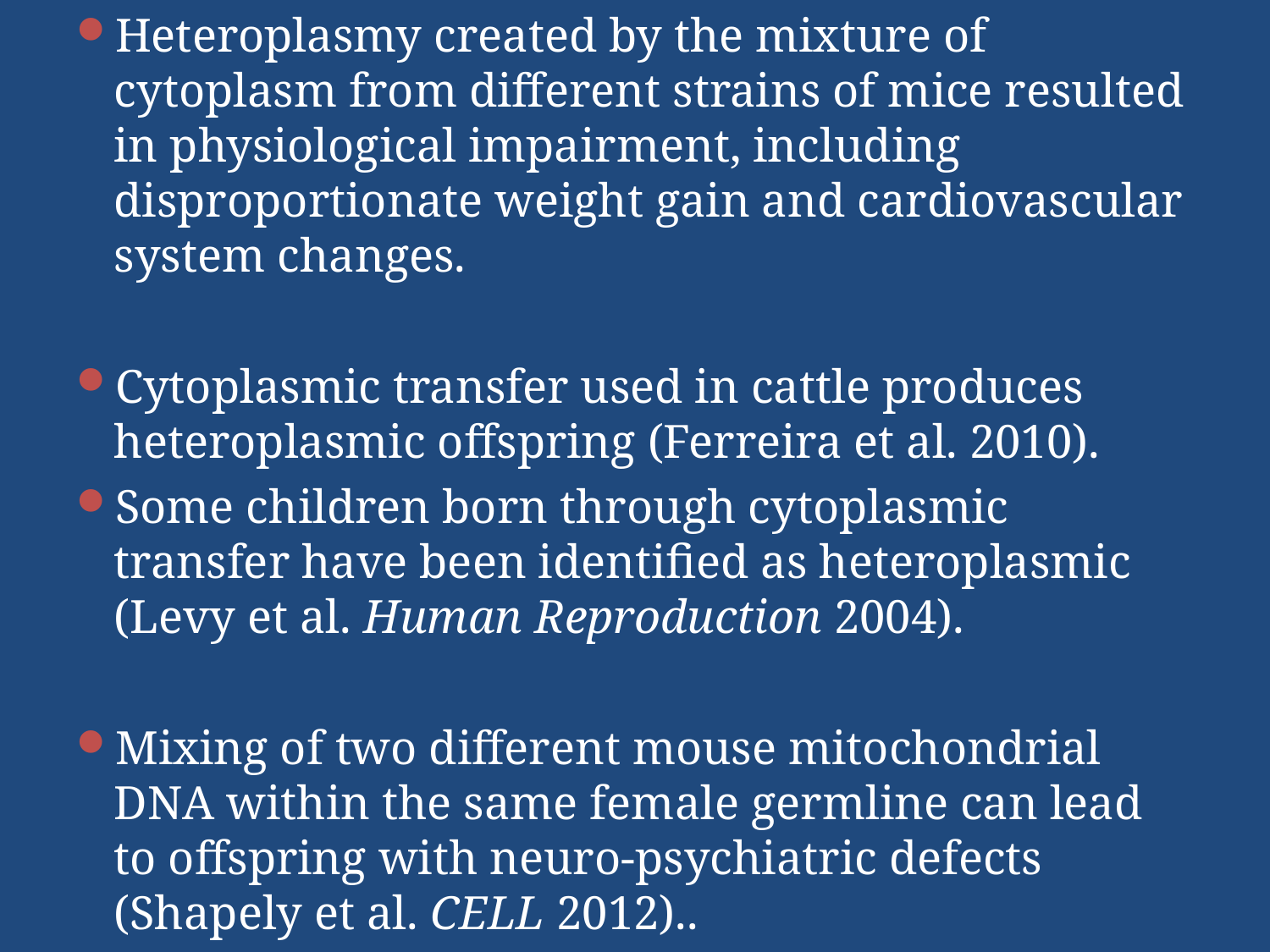

Heteroplasmy created by the mixture of cytoplasm from different strains of mice resulted in physiological impairment, including disproportionate weight gain and cardiovascular system changes.

Cytoplasmic transfer used in cattle produces heteroplasmic offspring (Ferreira et al. 2010).
Some children born through cytoplasmic transfer have been identified as heteroplasmic (Levy et al. Human Reproduction 2004).

Mixing of two different mouse mitochondrial DNA within the same female germline can lead to offspring with neuro-psychiatric defects  (Shapely et al. CELL 2012)..